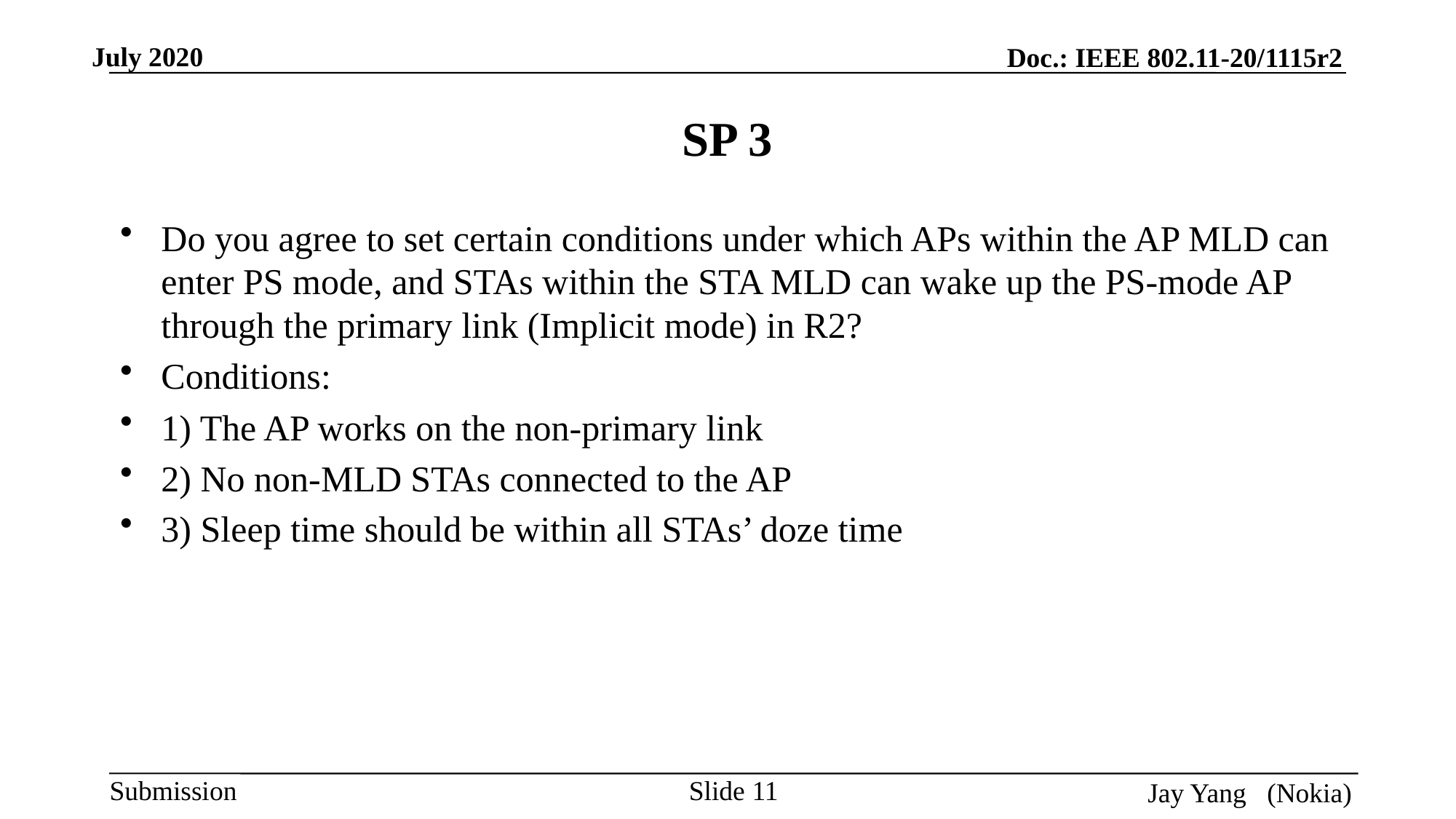

# SP 3
Do you agree to set certain conditions under which APs within the AP MLD can enter PS mode, and STAs within the STA MLD can wake up the PS-mode AP through the primary link (Implicit mode) in R2?
Conditions:
1) The AP works on the non-primary link
2) No non-MLD STAs connected to the AP
3) Sleep time should be within all STAs’ doze time

Slide 11
Jay Yang   (Nokia)